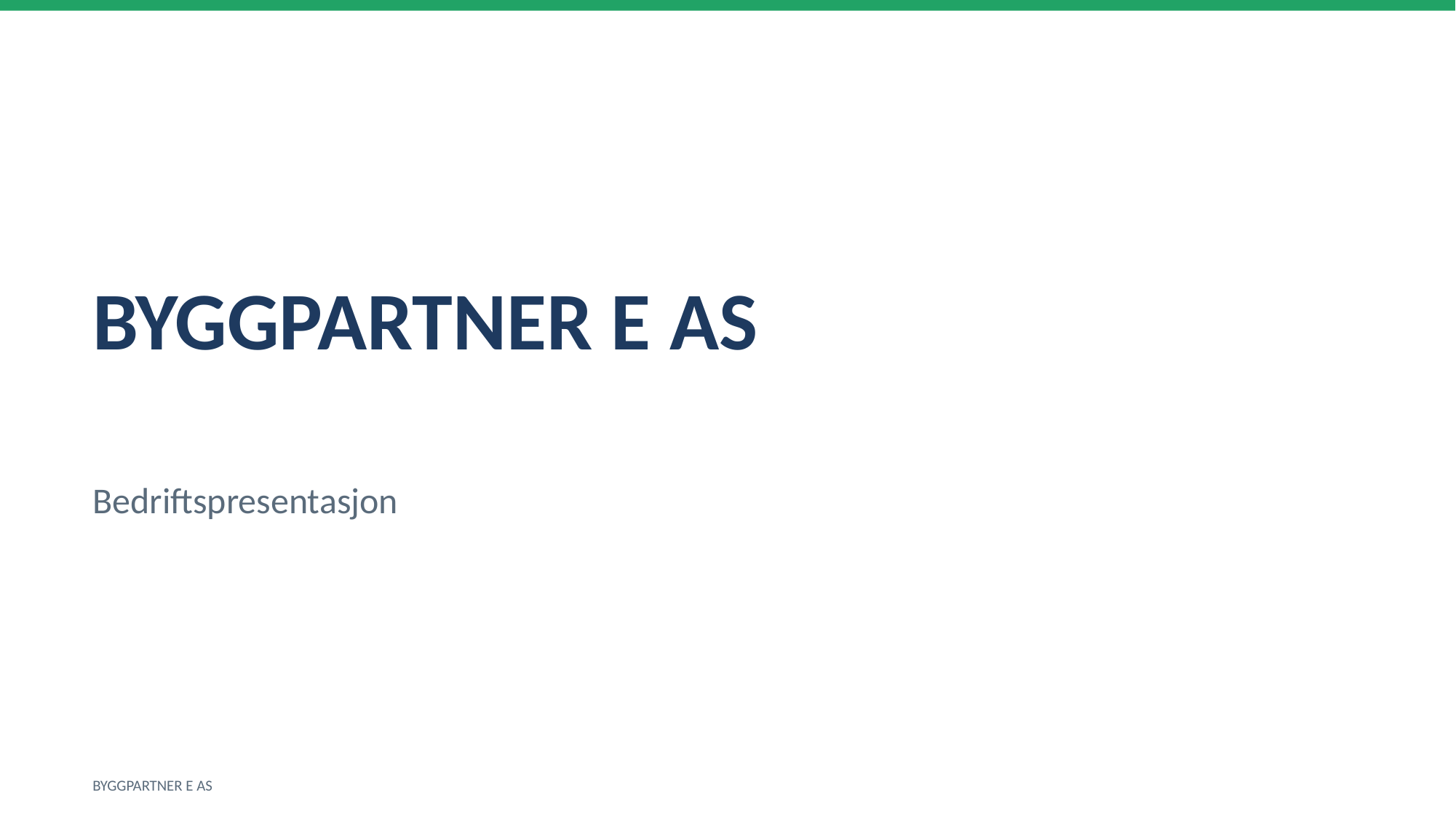

BYGGPARTNER E AS
Bedriftspresentasjon
BYGGPARTNER E AS